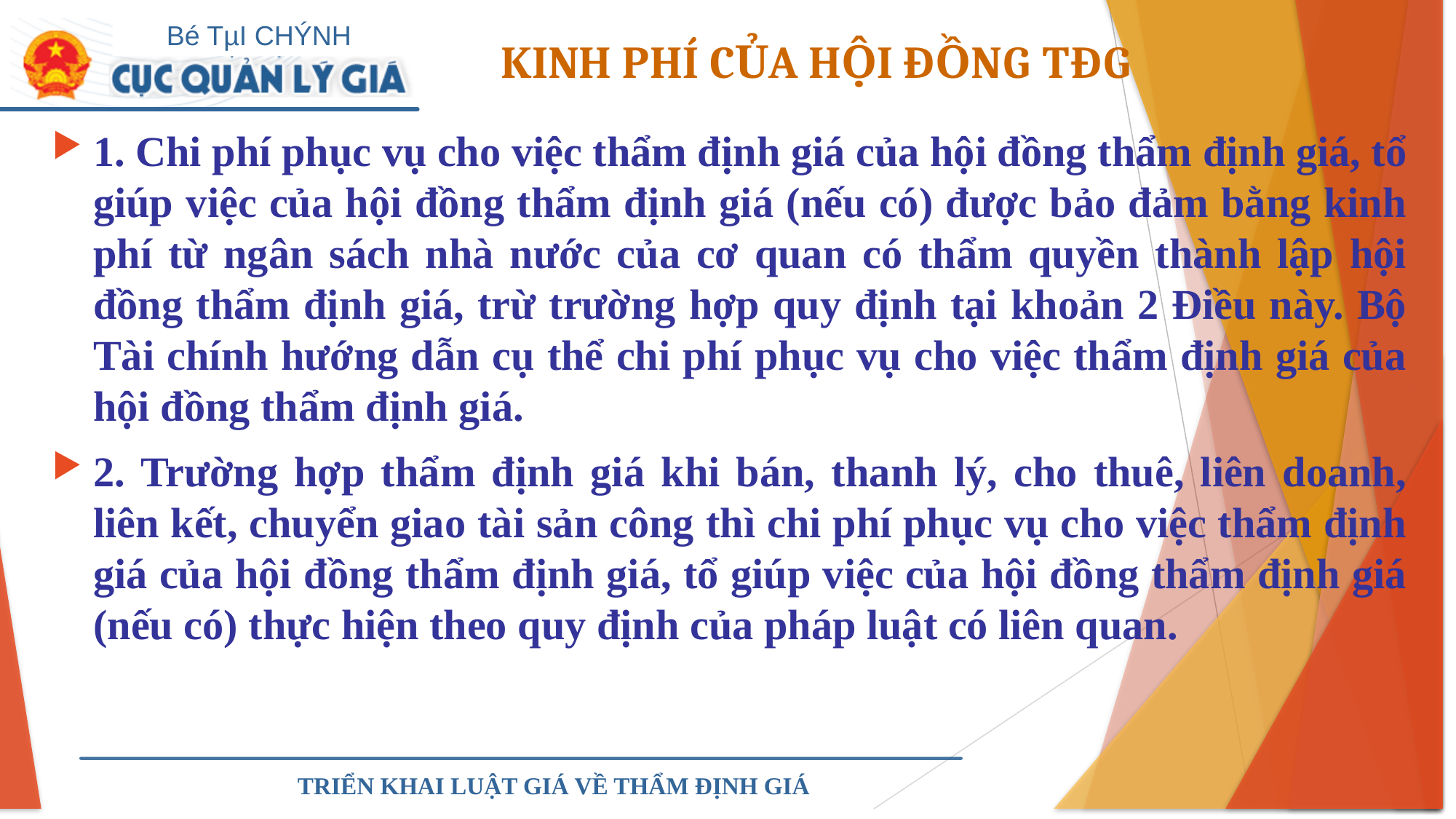

KINH PHÍ CỦA HỘI ĐỒNG TĐG
1. Chi phí phục vụ cho việc thẩm định giá của hội đồng thẩm định giá, tổ giúp việc của hội đồng thẩm định giá (nếu có) được bảo đảm bằng kinh phí từ ngân sách nhà nước của cơ quan có thẩm quyền thành lập hội đồng thẩm định giá, trừ trường hợp quy định tại khoản 2 Điều này. Bộ Tài chính hướng dẫn cụ thể chi phí phục vụ cho việc thẩm định giá của hội đồng thẩm định giá.
2. Trường hợp thẩm định giá khi bán, thanh lý, cho thuê, liên doanh, liên kết, chuyển giao tài sản công thì chi phí phục vụ cho việc thẩm định giá của hội đồng thẩm định giá, tổ giúp việc của hội đồng thẩm định giá (nếu có) thực hiện theo quy định của pháp luật có liên quan.